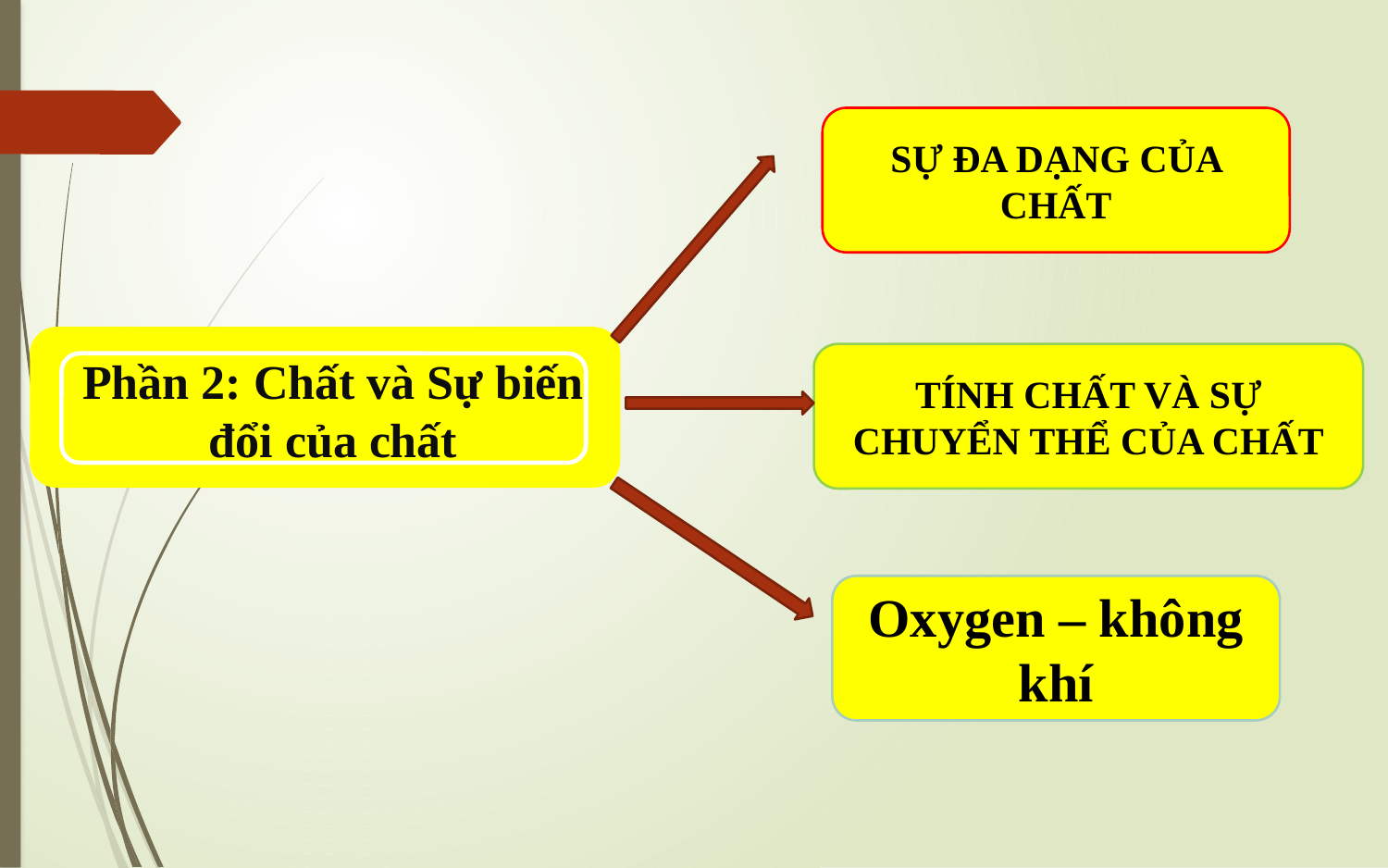

SỰ ĐA DẠNG CỦA CHẤT

TÍNH CHẤT VÀ SỰ CHUYỂN THỂ CỦA CHẤT
Phần 2: Chất và Sự biến đổi của chất

Oxygen – không khí